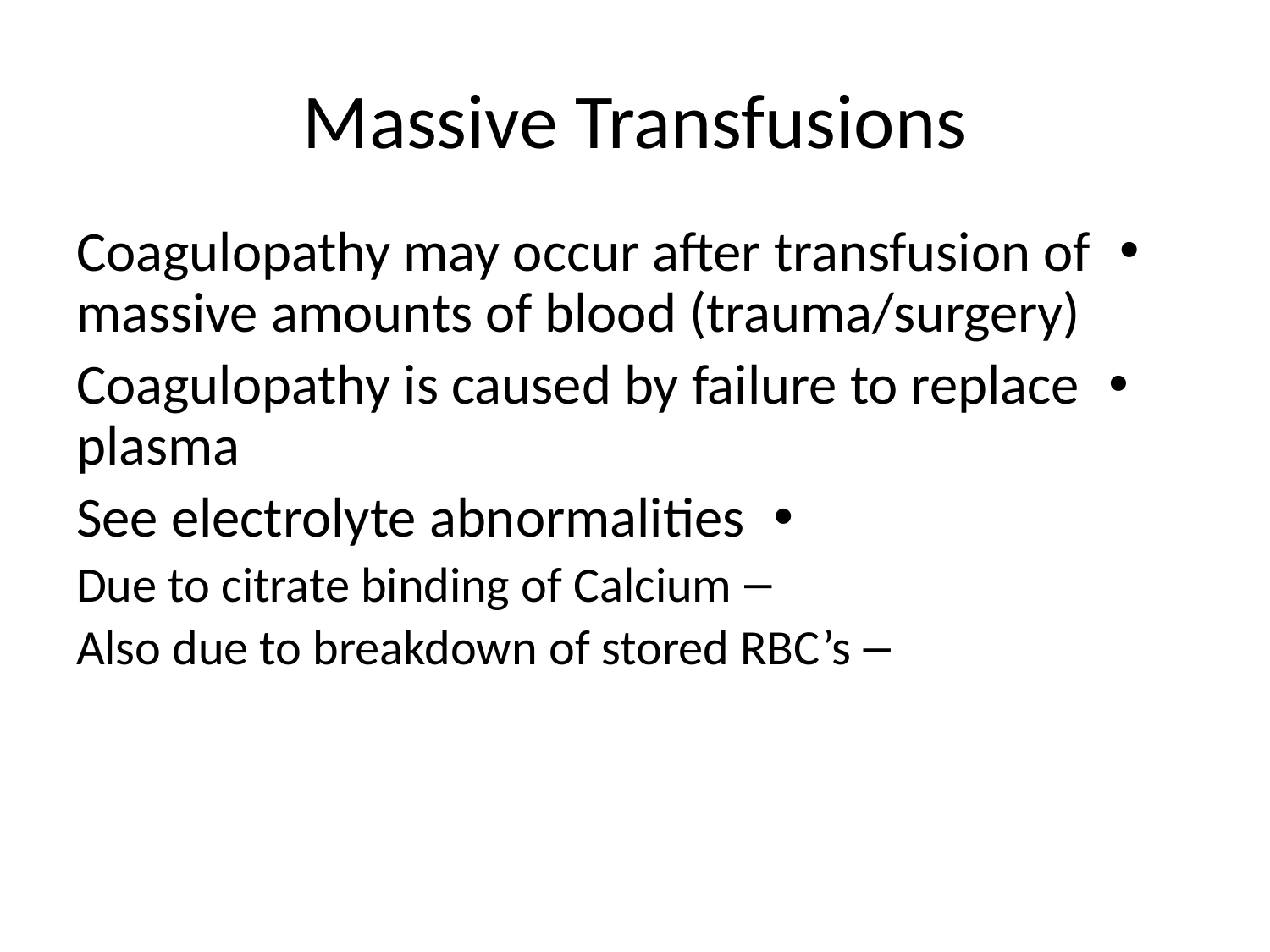

# Massive Transfusions
Coagulopathy may occur after transfusion of massive amounts of blood (trauma/surgery)
Coagulopathy is caused by failure to replace plasma
See electrolyte abnormalities
Due to citrate binding of Calcium
Also due to breakdown of stored RBC’s